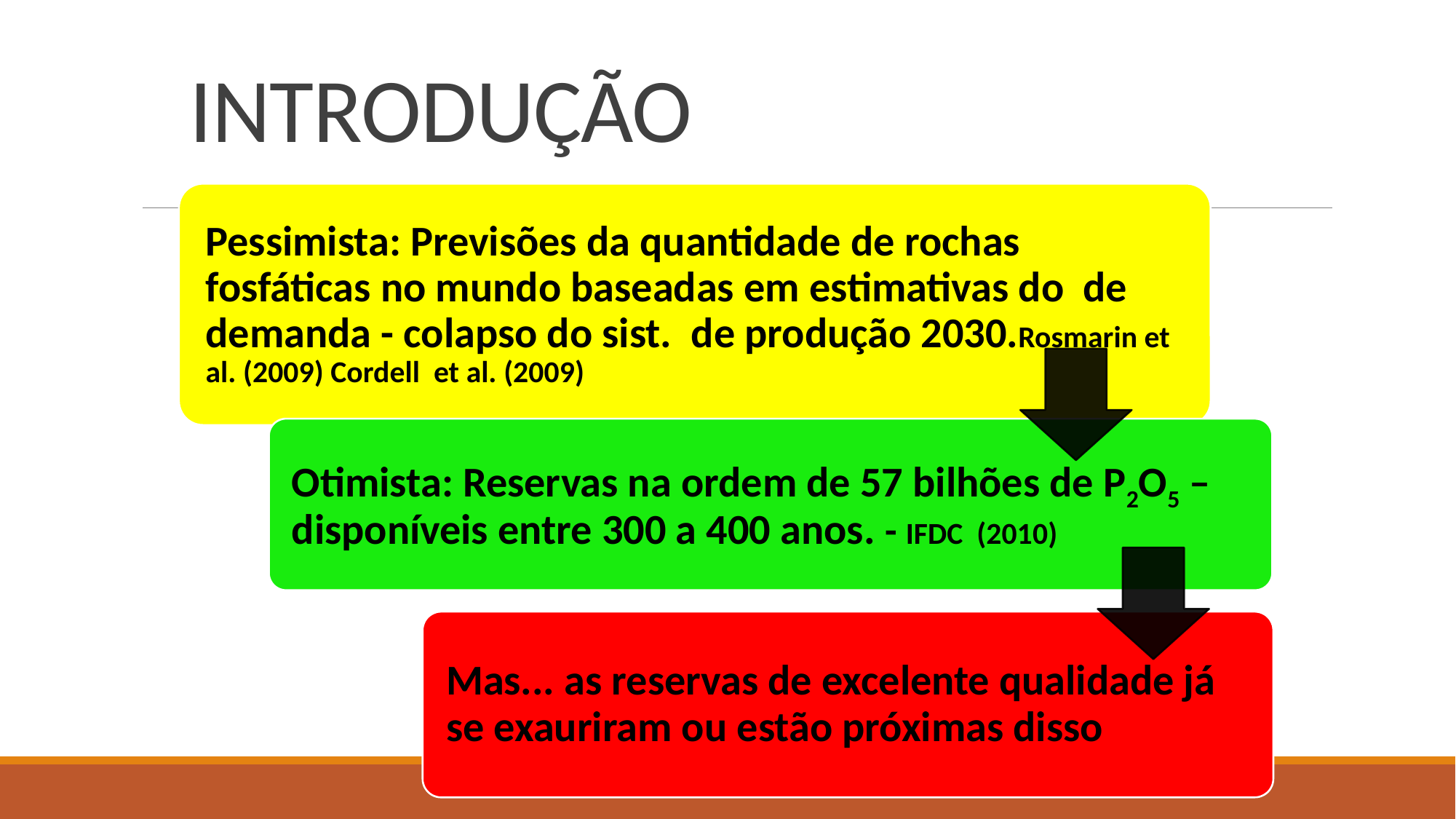

# INTRODUÇÃO
Pessimista: Previsões da quantidade de rochas fosfáticas no mundo baseadas em estimativas do  de demanda - colapso do sist.  de produção 2030.Rosmarin et al. (2009) Cordell  et al. (2009)
Otimista: Reservas na ordem de 57 bilhões de P2O5 – disponíveis entre 300 a 400 anos. - IFDC  (2010)
Mas... as reservas de excelente qualidade já se exauriram ou estão próximas disso